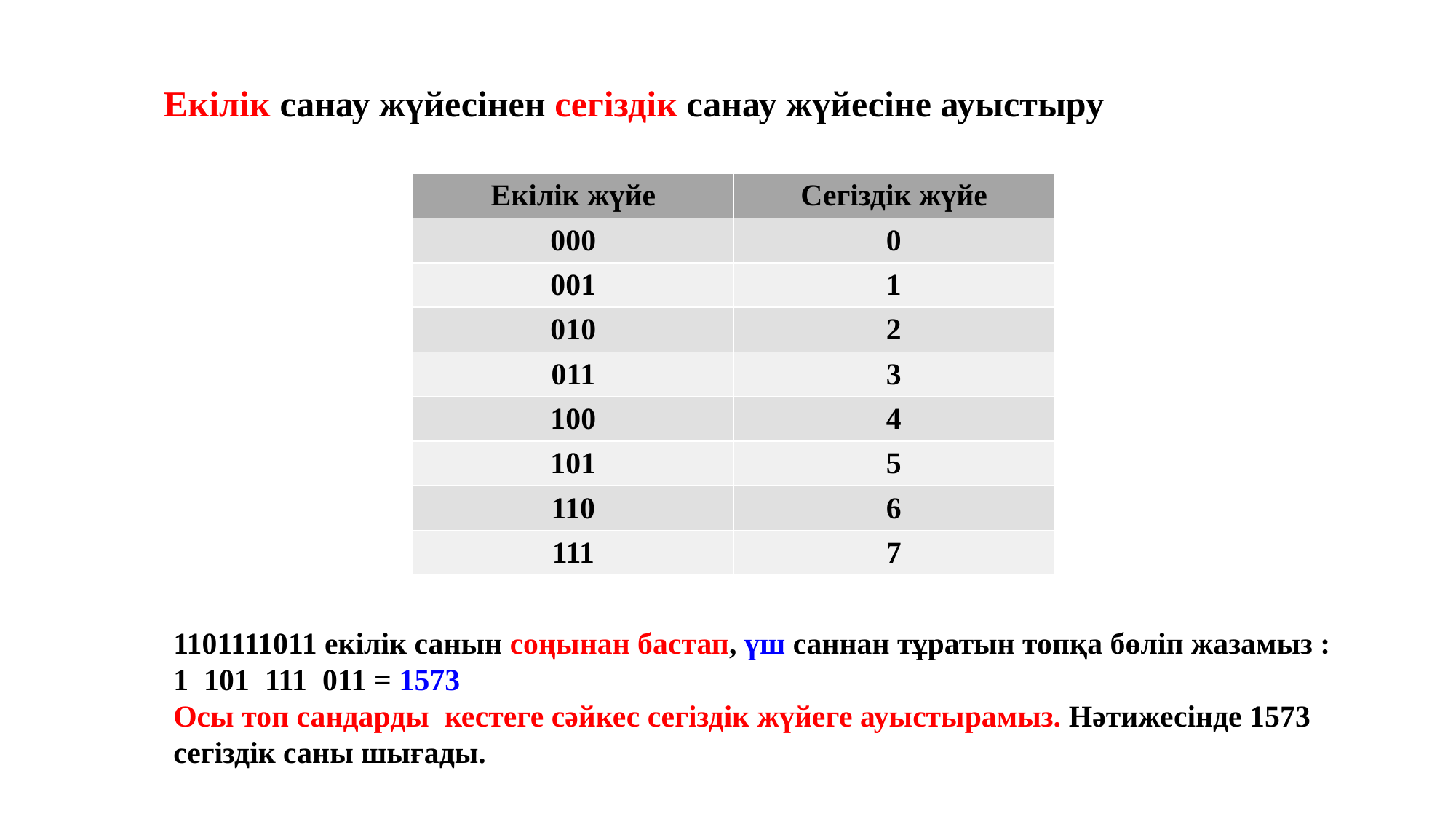

Екілік санау жүйесінен сегіздік санау жүйесіне ауыстыру
| Екілік жүйе | Сегіздік жүйе |
| --- | --- |
| 000 | 0 |
| 001 | 1 |
| 010 | 2 |
| 011 | 3 |
| 100 | 4 |
| 101 | 5 |
| 110 | 6 |
| 111 | 7 |
1101111011 екілік санын соңынан бастап, үш саннан тұратын топқа бөліп жазамыз : 1  101  111  011 = 1573
Осы топ сандарды  кестеге сәйкес сегіздік жүйеге ауыстырамыз. Нәтижесінде 1573 сегіздік саны шығады.